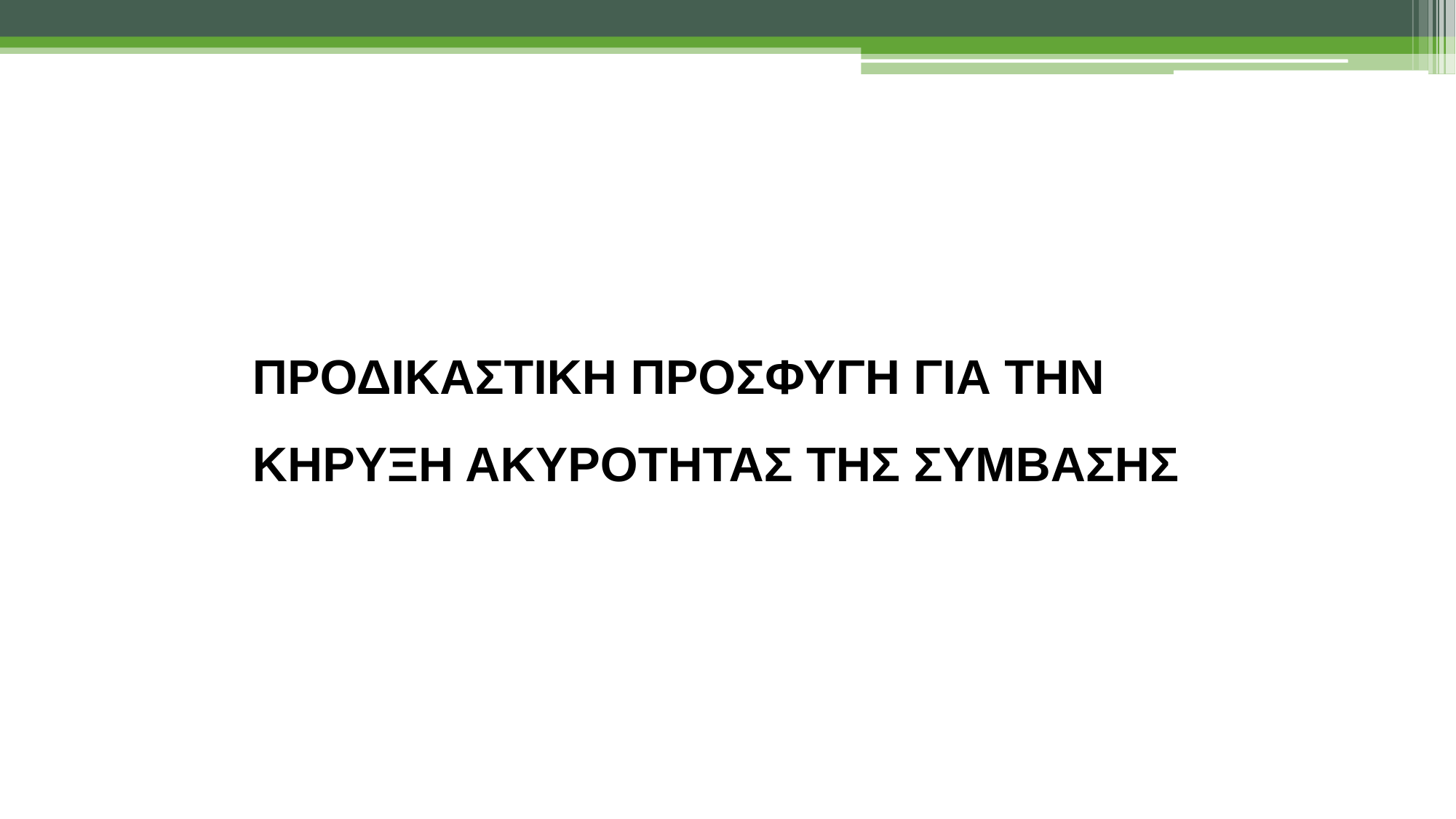

ΠΡΟΔΙΚΑΣΤΙΚΗ ΠΡΟΣΦΥΓΗ ΓΙΑ ΤΗΝ ΚΗΡΥΞΗ ΑΚΥΡΟΤΗΤΑΣ ΤΗΣ ΣΥΜΒΑΣΗΣ

43